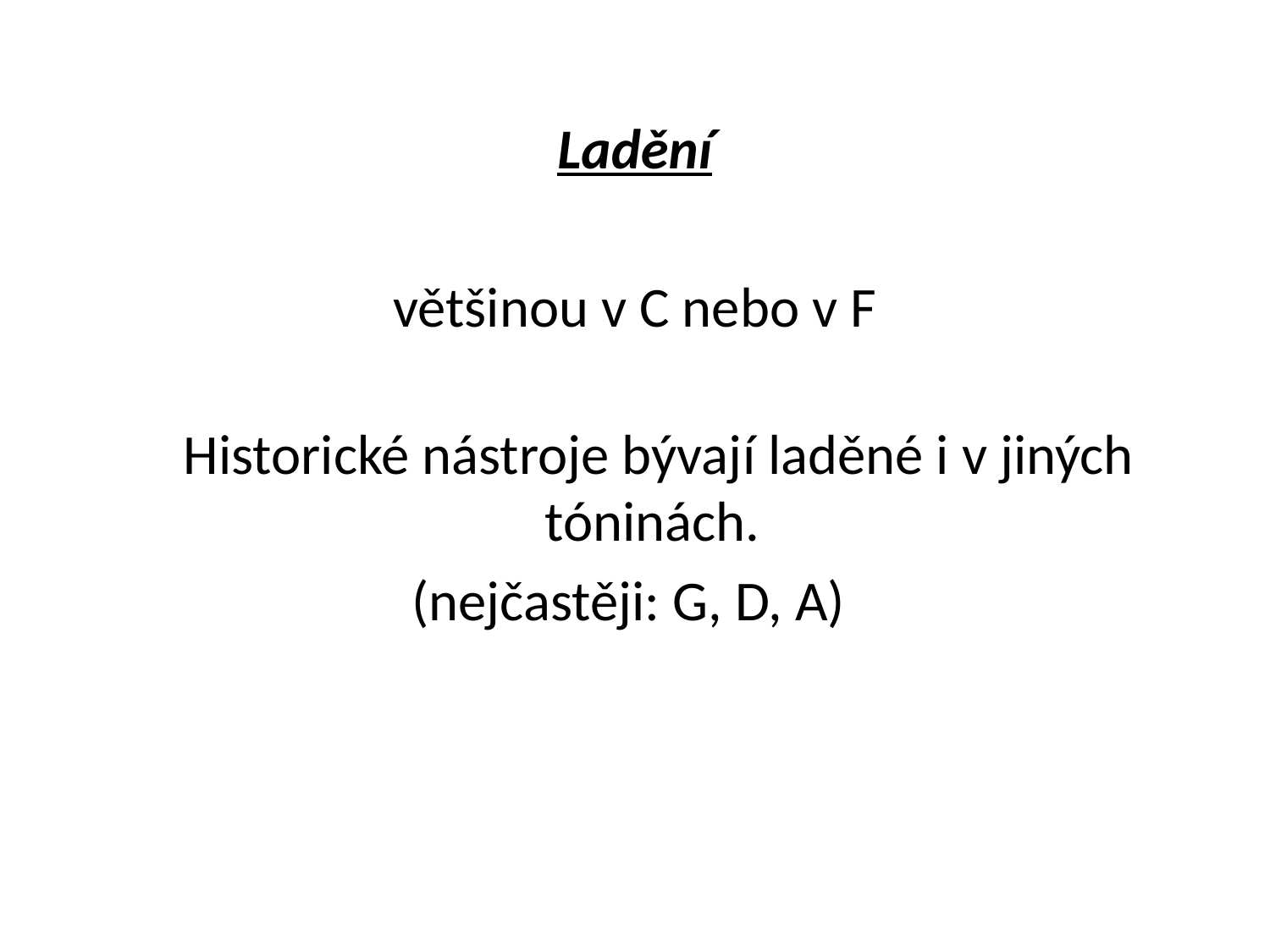

Ladění

většinou v C nebo v F
Historické nástroje bývají laděné i v jiných tóninách.
(nejčastěji: G, D, A)